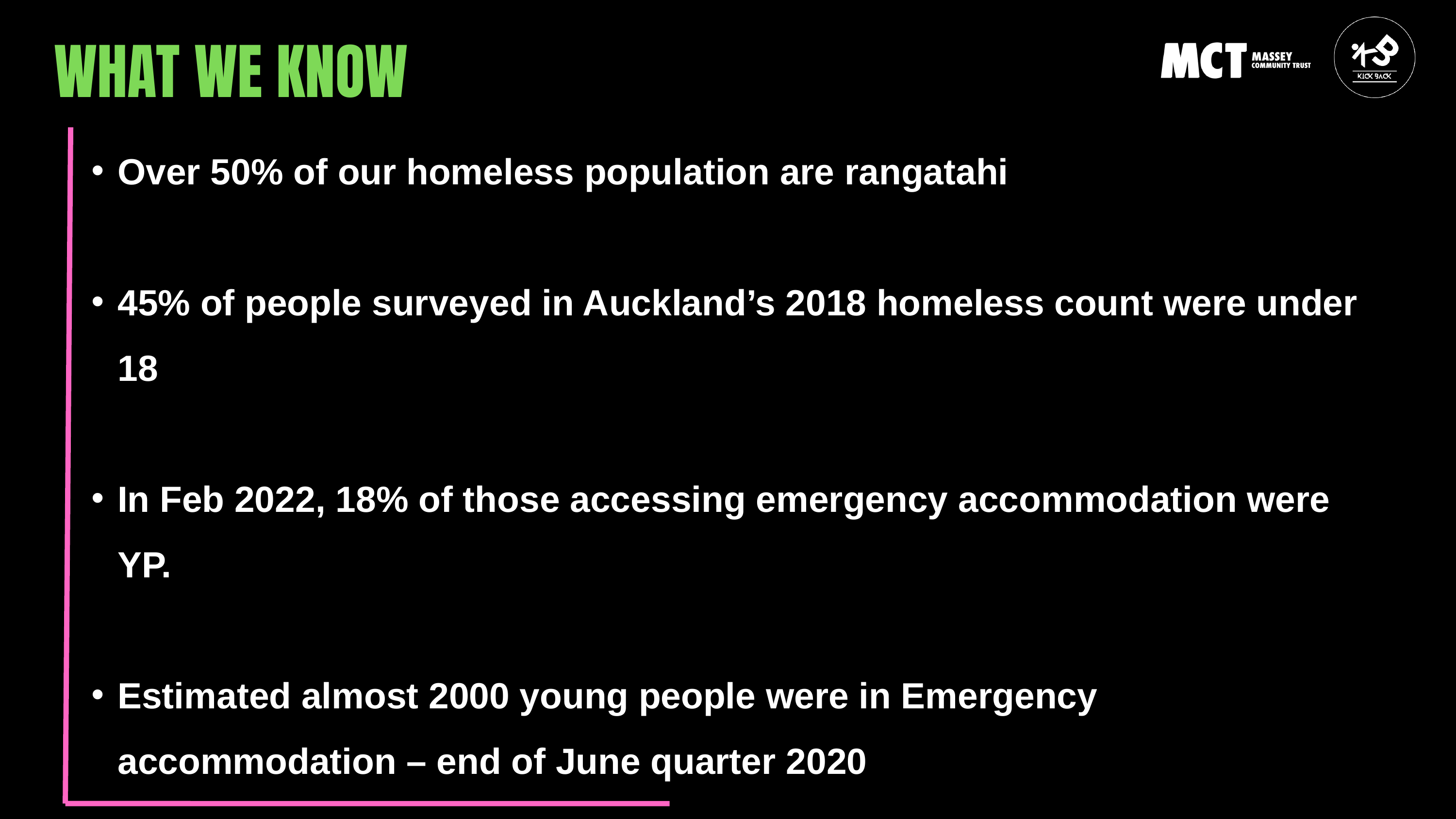

WHAT WE KNOW
Over 50% of our homeless population are rangatahi

45% of people surveyed in Auckland’s 2018 homeless count were under 18

In Feb 2022, 18% of those accessing emergency accommodation were YP.

Estimated almost 2000 young people were in Emergency accommodation – end of June quarter 2020